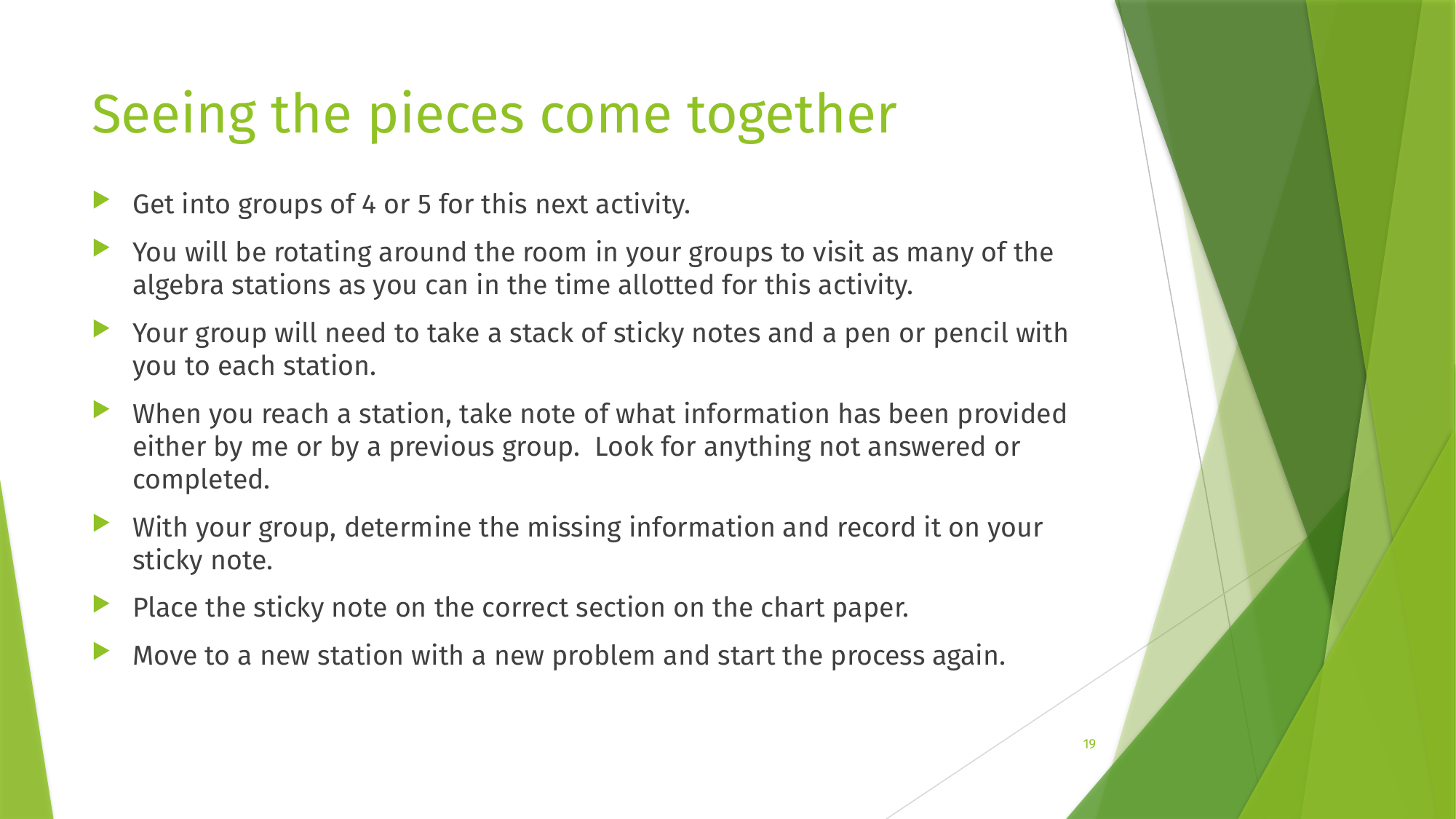

# Seeing the pieces come together
Get into groups of 4 or 5 for this next activity.
You will be rotating around the room in your groups to visit as many of the algebra stations as you can in the time allotted for this activity.
Your group will need to take a stack of sticky notes and a pen or pencil with you to each station.
When you reach a station, take note of what information has been provided either by me or by a previous group.  Look for anything not answered or completed.
With your group, determine the missing information and record it on your sticky note.
Place the sticky note on the correct section on the chart paper.
Move to a new station with a new problem and start the process again.
19